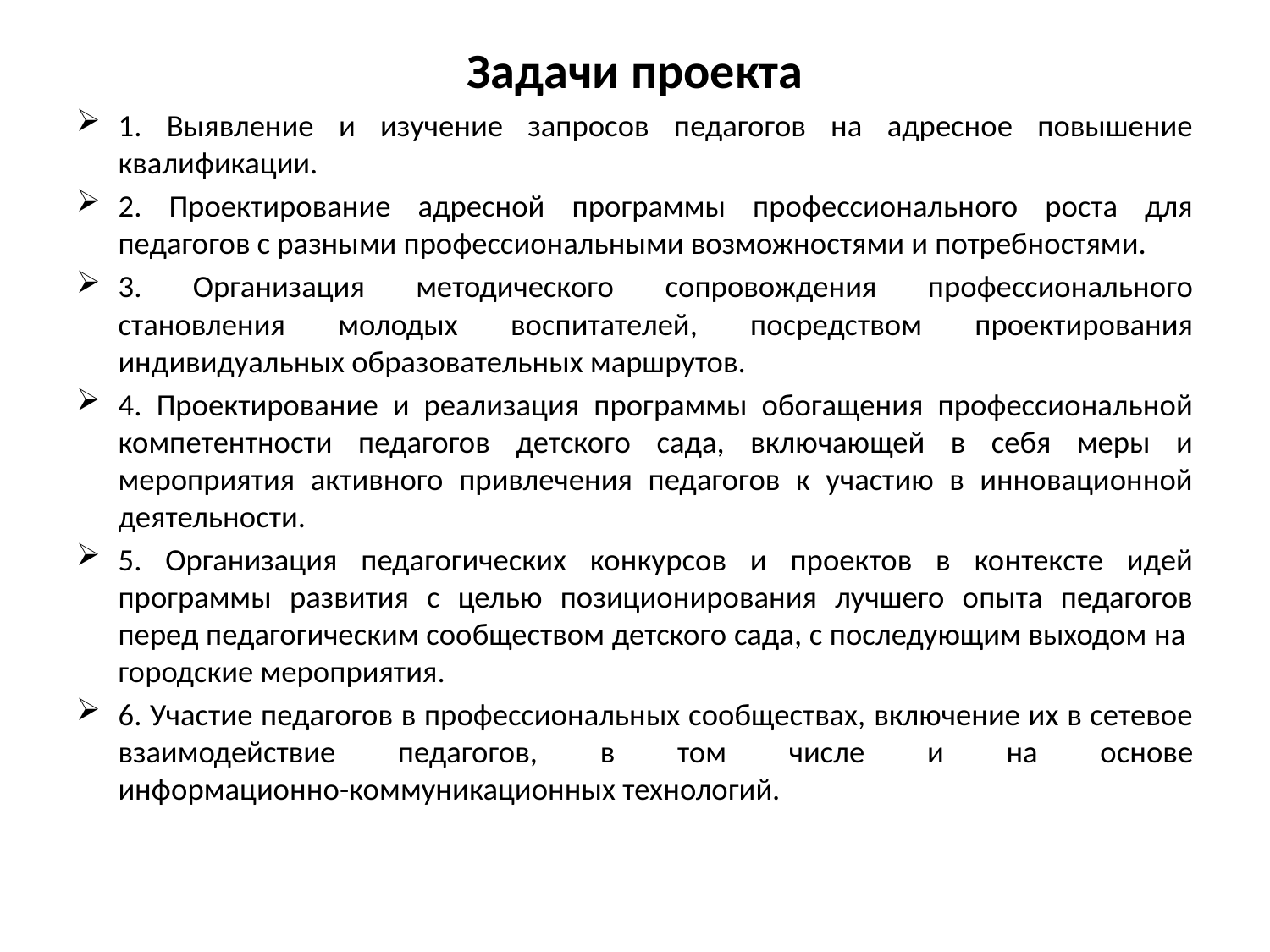

# Задачи проекта
1. Выявление и изучение запросов педагогов на адресное повышение
квалификации.
2. Проектирование адресной программы профессионального роста для педагогов с разными профессиональными возможностями и потребностями.
3. Организация методического сопровождения профессионального
становления молодых воспитателей, посредством проектирования
индивидуальных образовательных маршрутов.
4. Проектирование и реализация программы обогащения профессиональной компетентности педагогов детского сада, включающей в себя меры и мероприятия активного привлечения педагогов к участию в инновационной деятельности.
5. Организация педагогических конкурсов и проектов в контексте идей
программы развития с целью позиционирования лучшего опыта педагогов перед педагогическим сообществом детского сада, с последующим выходом на  городские мероприятия.
6. Участие педагогов в профессиональных сообществах, включение их в сетевое взаимодействие педагогов, в том числе и на основе
информационно-коммуникационных технологий.